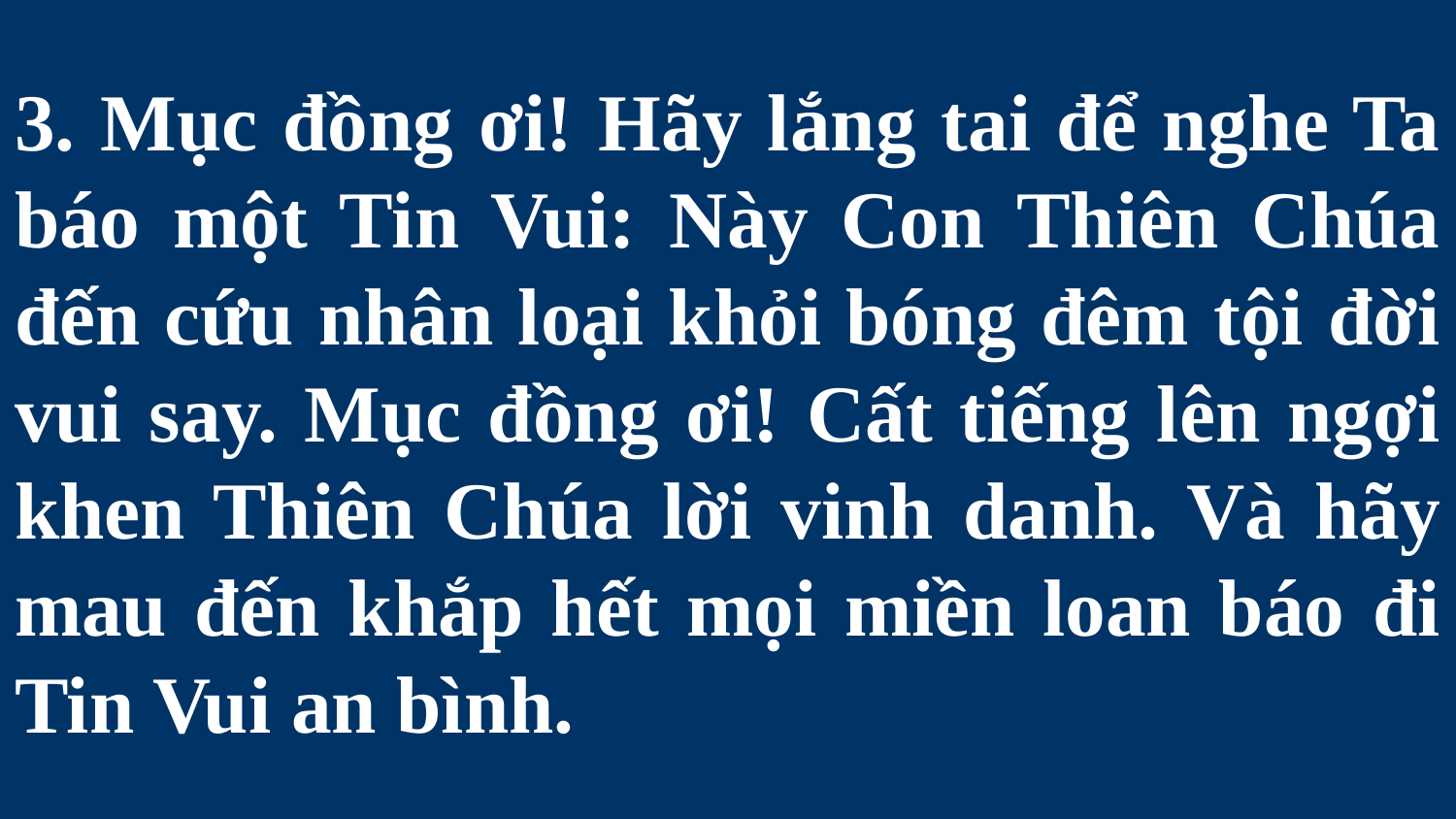

# 3. Mục đồng ơi! Hãy lắng tai để nghe Ta báo một Tin Vui: Này Con Thiên Chúa đến cứu nhân loại khỏi bóng đêm tội đời vui say. Mục đồng ơi! Cất tiếng lên ngợi khen Thiên Chúa lời vinh danh. Và hãy mau đến khắp hết mọi miền loan báo đi Tin Vui an bình.